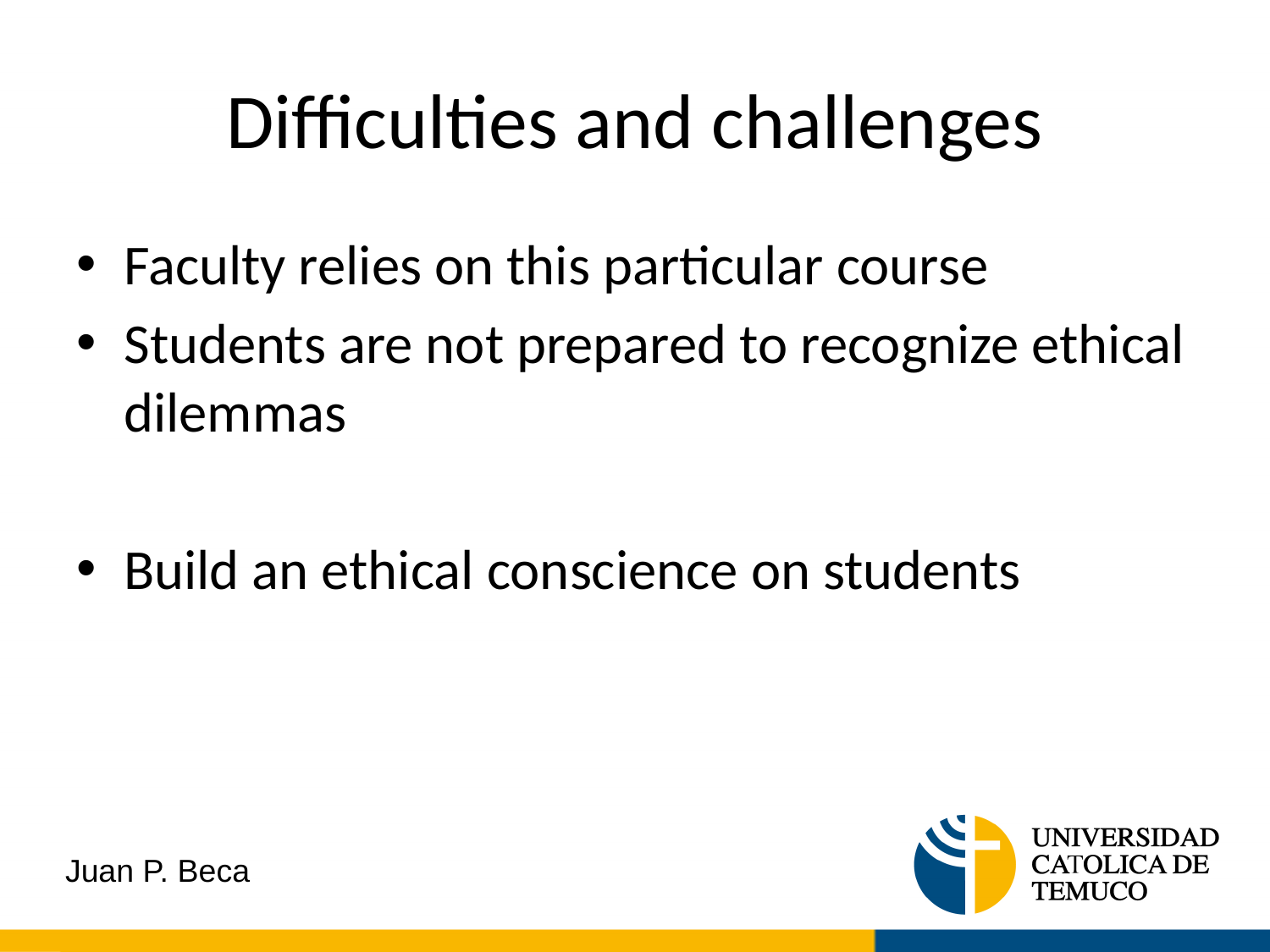

# Difficulties and challenges
Faculty relies on this particular course
Students are not prepared to recognize ethical dilemmas

Build an ethical conscience on students
Juan P. Beca